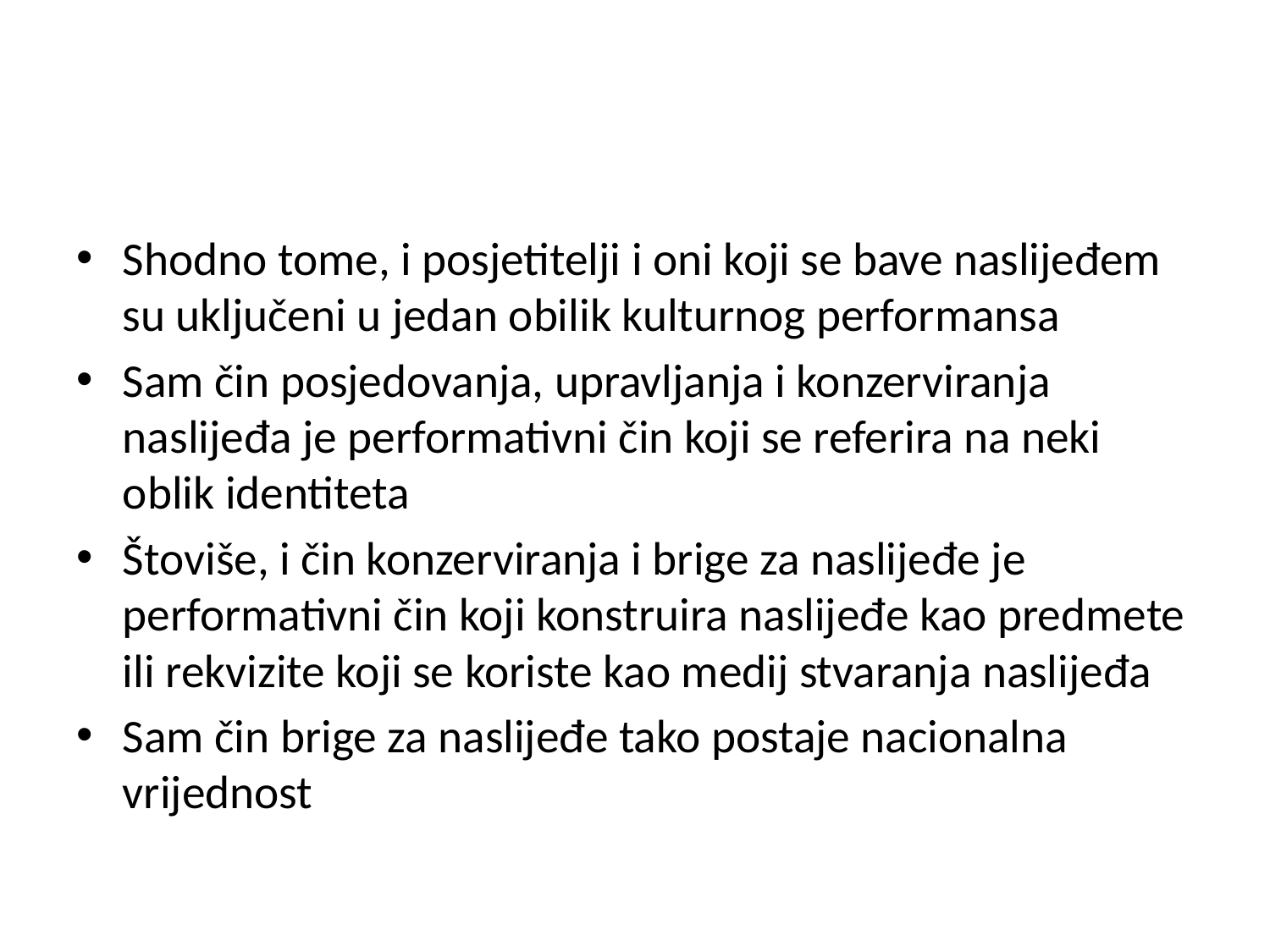

#
Shodno tome, i posjetitelji i oni koji se bave naslijeđem su uključeni u jedan obilik kulturnog performansa
Sam čin posjedovanja, upravljanja i konzerviranja naslijeđa je performativni čin koji se referira na neki oblik identiteta
Štoviše, i čin konzerviranja i brige za naslijeđe je performativni čin koji konstruira naslijeđe kao predmete ili rekvizite koji se koriste kao medij stvaranja naslijeđa
Sam čin brige za naslijeđe tako postaje nacionalna vrijednost